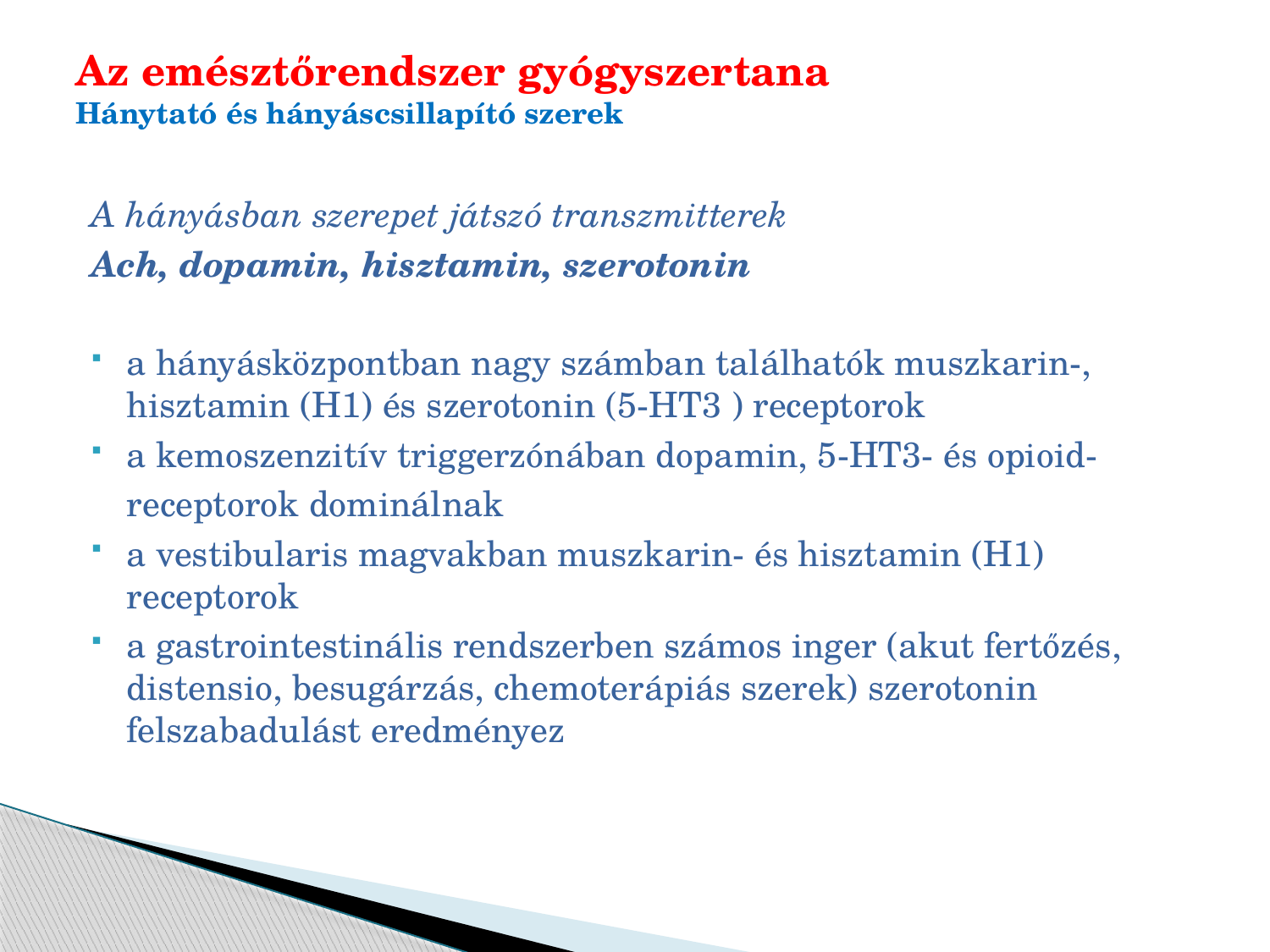

# Az emésztőrendszer gyógyszertana Hánytató és hányáscsillapító szerek
A hányásban szerepet játszó transzmitterek
Ach, dopamin, hisztamin, szerotonin

a hányásközpontban nagy számban találhatók muszkarin-, hisztamin (H1) és szerotonin (5-HT3 ) receptorok
a kemoszenzitív triggerzónában dopamin, 5-HT3- és opioid-
	receptorok dominálnak
a vestibularis magvakban muszkarin- és hisztamin (H1) receptorok
a gastrointestinális rendszerben számos inger (akut fertőzés, distensio, besugárzás, chemoterápiás szerek) szerotonin felszabadulást eredményez